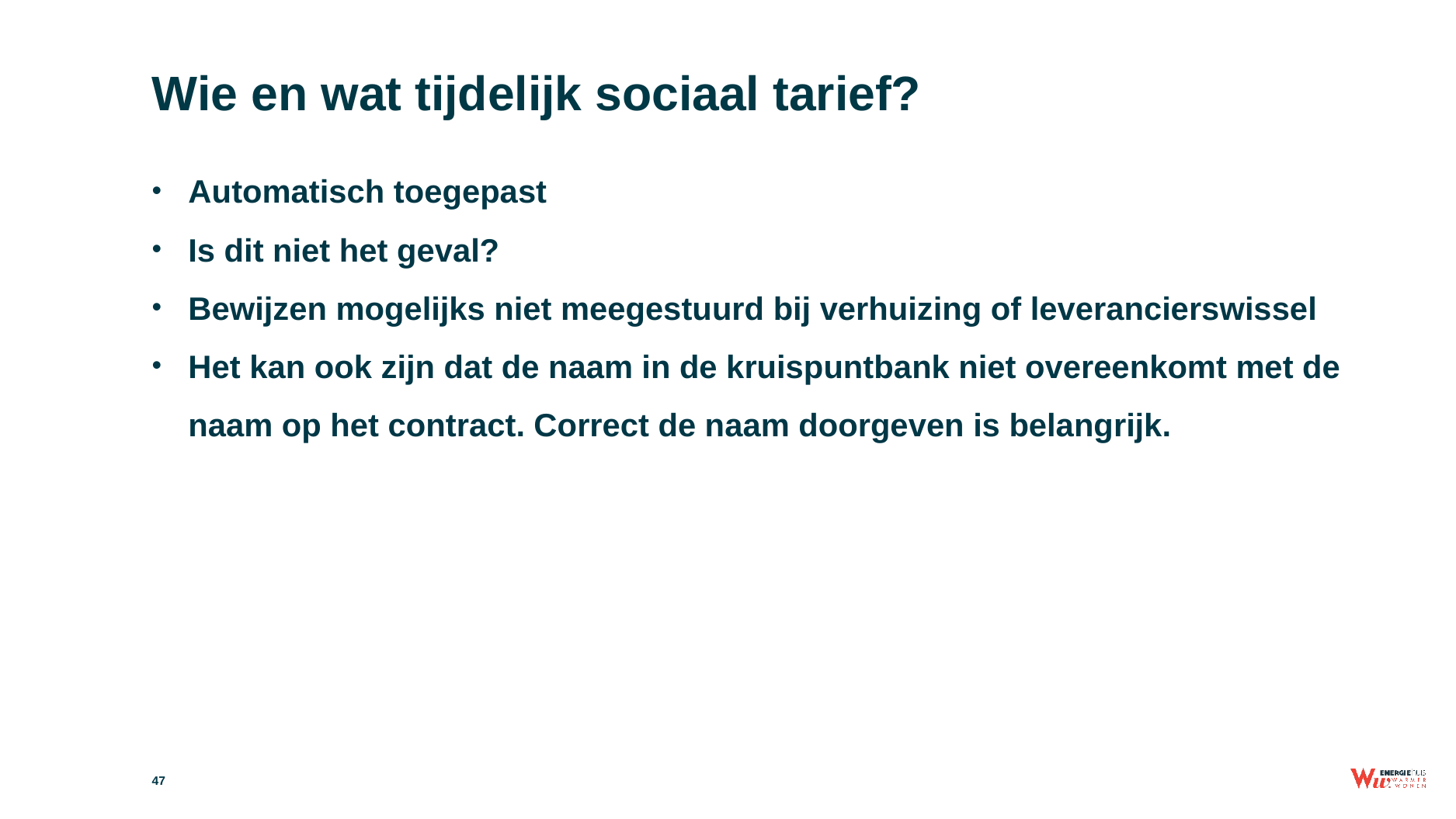

# Wie en wat tijdelijk sociaal tarief?
Automatisch toegepast
Is dit niet het geval?
Bewijzen mogelijks niet meegestuurd bij verhuizing of leverancierswissel
Het kan ook zijn dat de naam in de kruispuntbank niet overeenkomt met de naam op het contract. Correct de naam doorgeven is belangrijk.